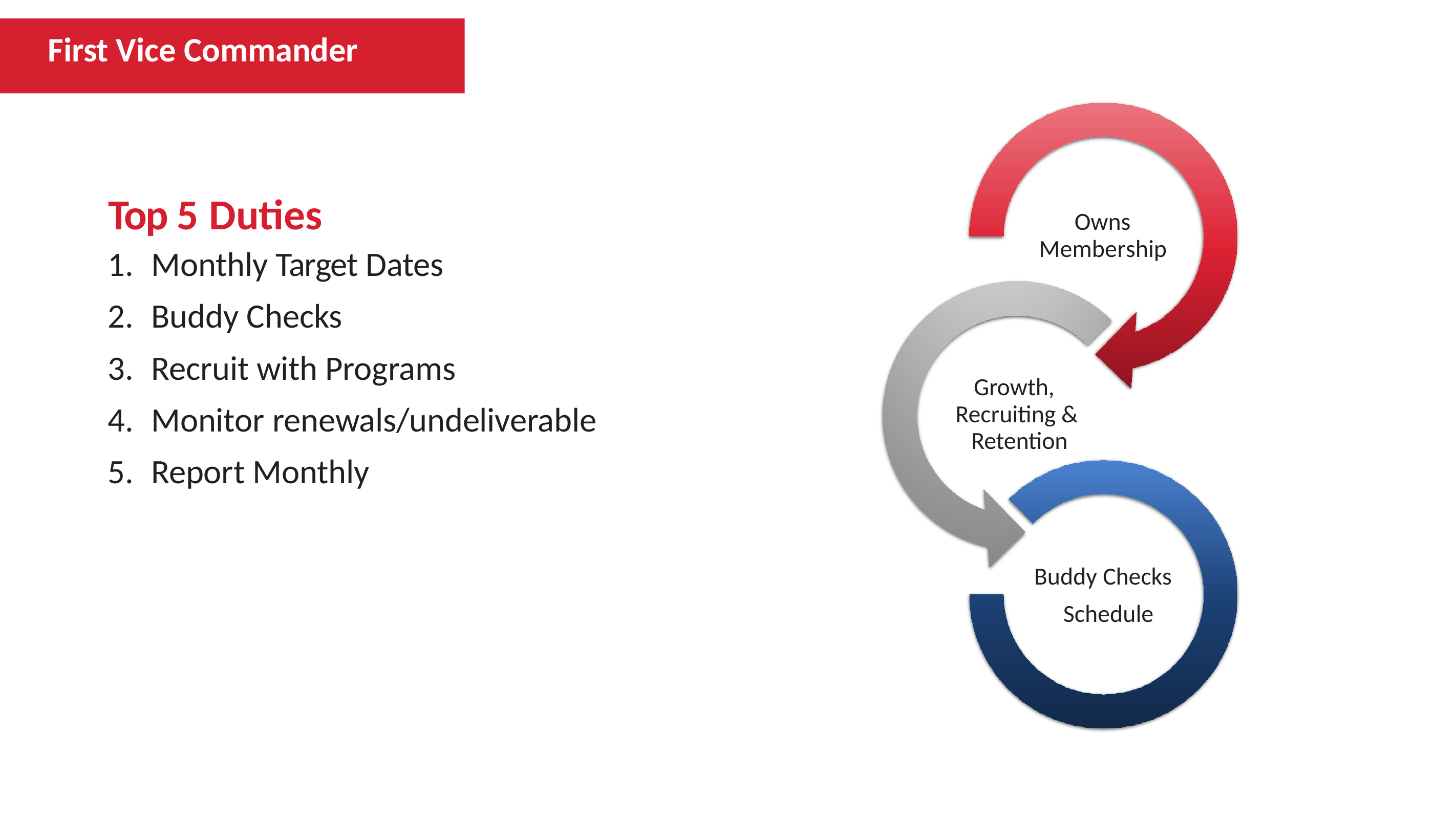

# First Vice Commander

Top 5 Duties
Monthly Target Dates
Buddy Checks
Recruit with Programs
Monitor renewals/undeliverable
Report Monthly
Owns  Membership

Growth,  Recruiting &  Retention

Buddy Checks  Schedule